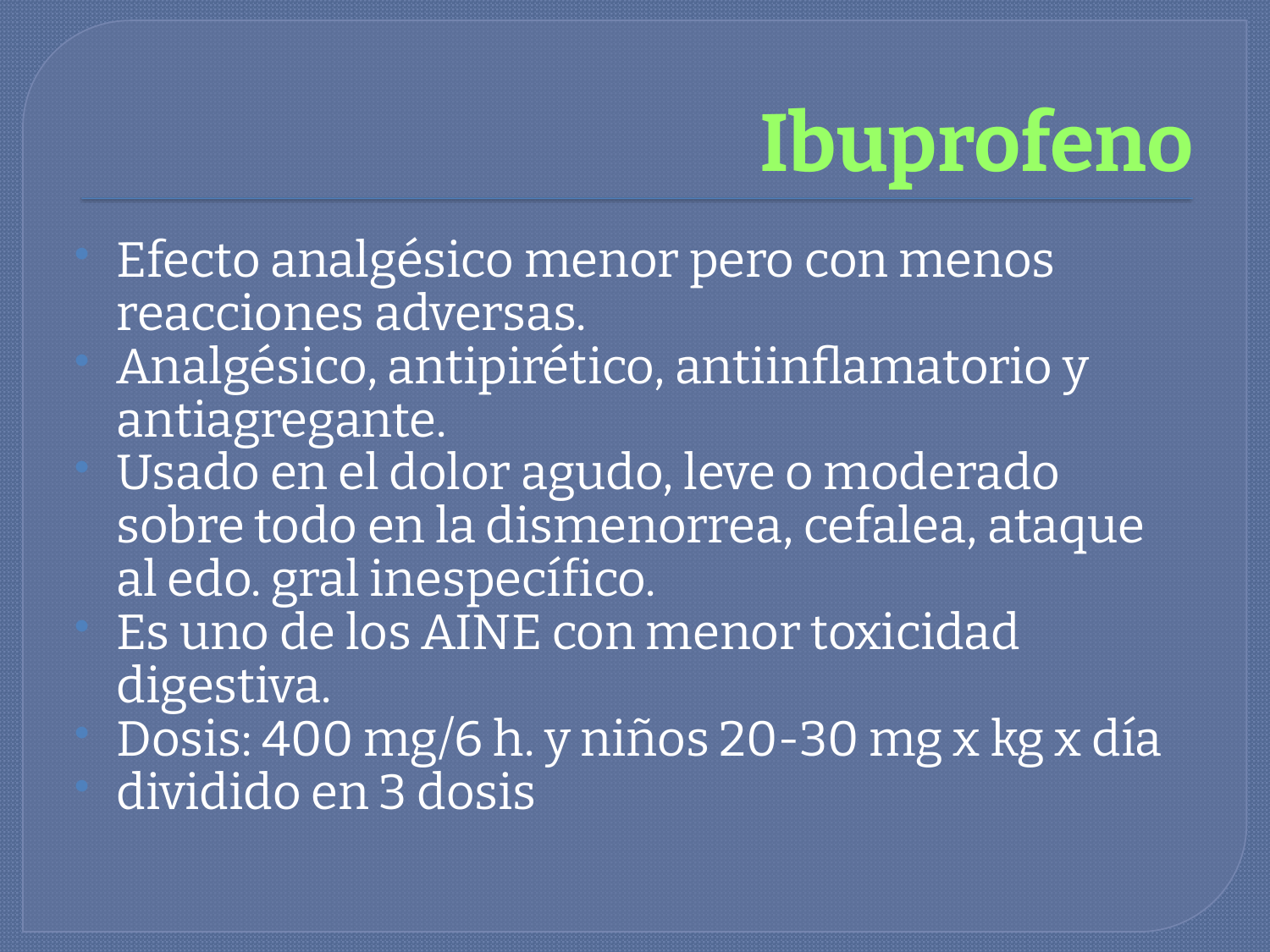

# Ibuprofeno
Efecto analgésico menor pero con menos reacciones adversas.
Analgésico, antipirético, antiinflamatorio y antiagregante.
Usado en el dolor agudo, leve o moderado sobre todo en la dismenorrea, cefalea, ataque al edo. gral inespecífico.
Es uno de los AINE con menor toxicidad digestiva.
Dosis: 400 mg/6 h. y niños 20-30 mg x kg x día
dividido en 3 dosis